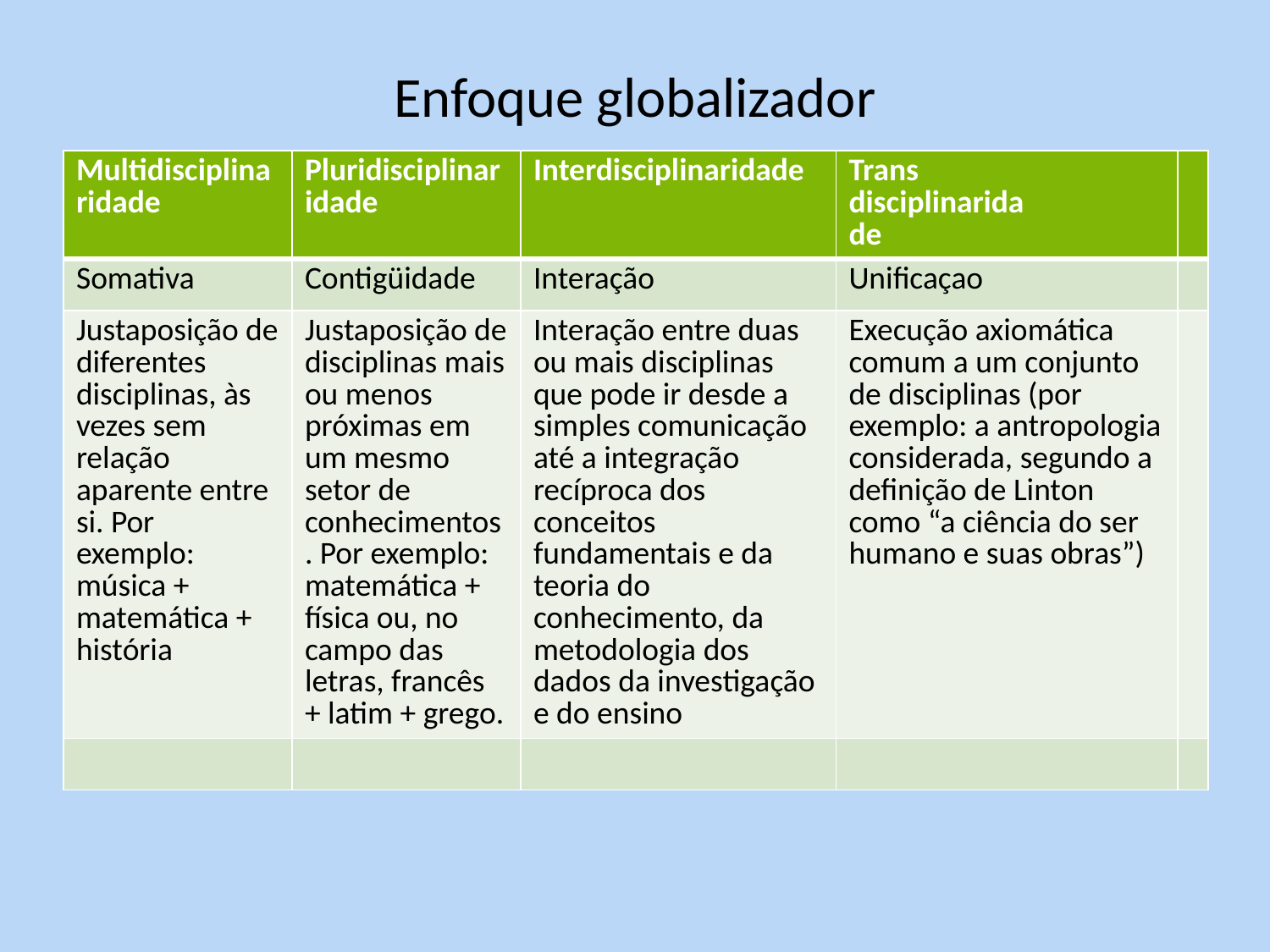

# Enfoque globalizador
| Multidisciplinaridade | Pluridisciplinaridade | Interdisciplinaridade | Trans disciplinarida de |  |
| --- | --- | --- | --- | --- |
| Somativa | Contigüidade | Interação | Unificaçao |  |
| Justaposição de diferentes disciplinas, às vezes sem relação aparente entre si. Por exemplo: música + matemática + história | Justaposição de disciplinas mais ou menos próximas em um mesmo setor de conhecimentos. Por exemplo: matemática + física ou, no campo das letras, francês + latim + grego. | Interação entre duas ou mais disciplinas que pode ir desde a simples comunicação até a integração recíproca dos conceitos fundamentais e da teoria do conhecimento, da metodologia dos dados da investigação e do ensino | Execução axiomática comum a um conjunto de disciplinas (por exemplo: a antropologia considerada, segundo a definição de Linton como “a ciência do ser humano e suas obras”) |  |
|  |  |  |  |  |